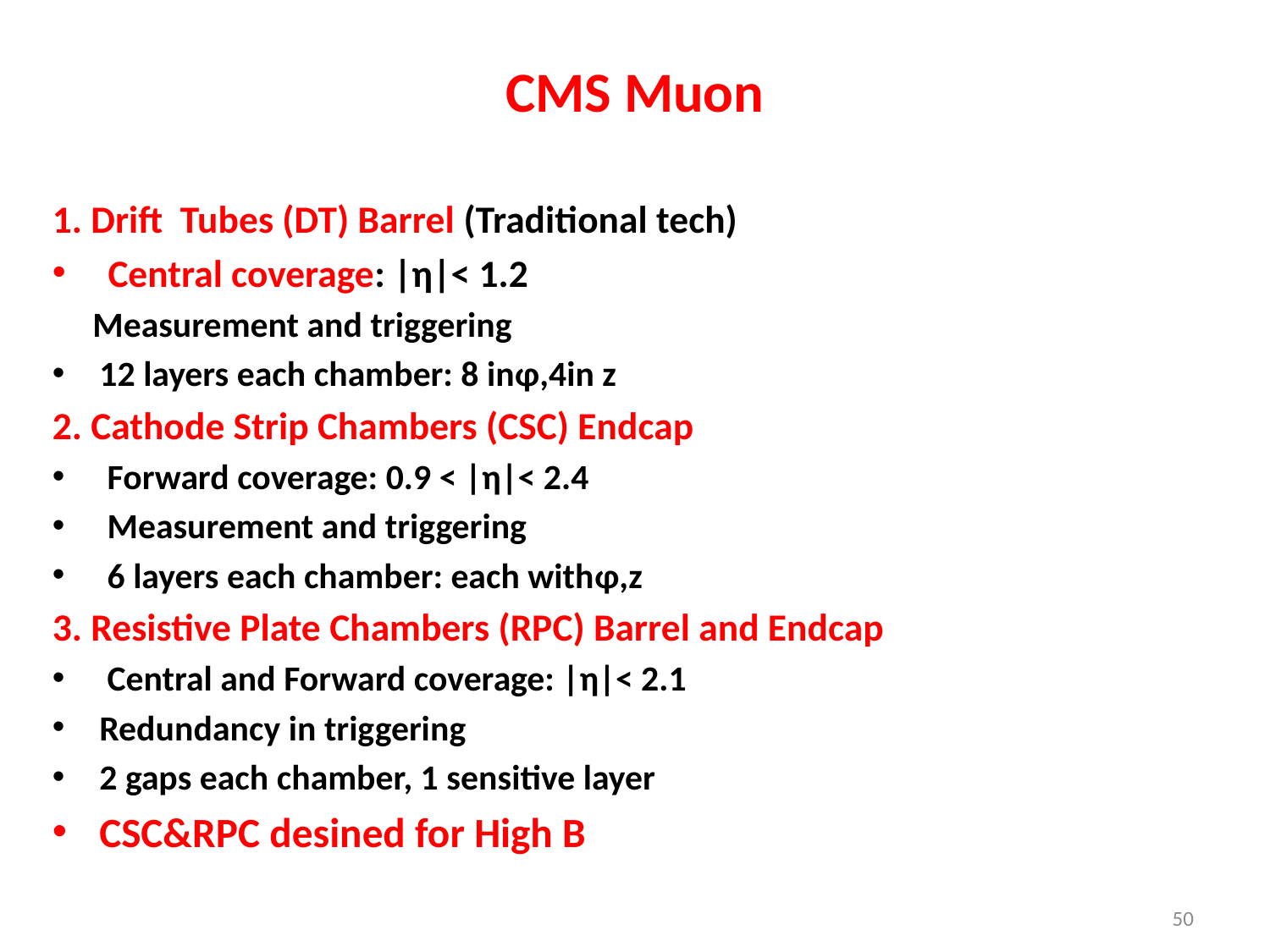

# CMS Muon
1. Drift  Tubes (DT) Barrel (Traditional tech)
 Central coverage: |η|< 1.2
     Measurement and triggering
12 layers each chamber: 8 inφ,4in z
2. Cathode Strip Chambers (CSC) Endcap
 Forward coverage: 0.9 < |η|< 2.4
 Measurement and triggering
 6 layers each chamber: each withφ,z
3. Resistive Plate Chambers (RPC) Barrel and Endcap
 Central and Forward coverage: |η|< 2.1
Redundancy in triggering
2 gaps each chamber, 1 sensitive layer
CSC&RPC desined for High B
50